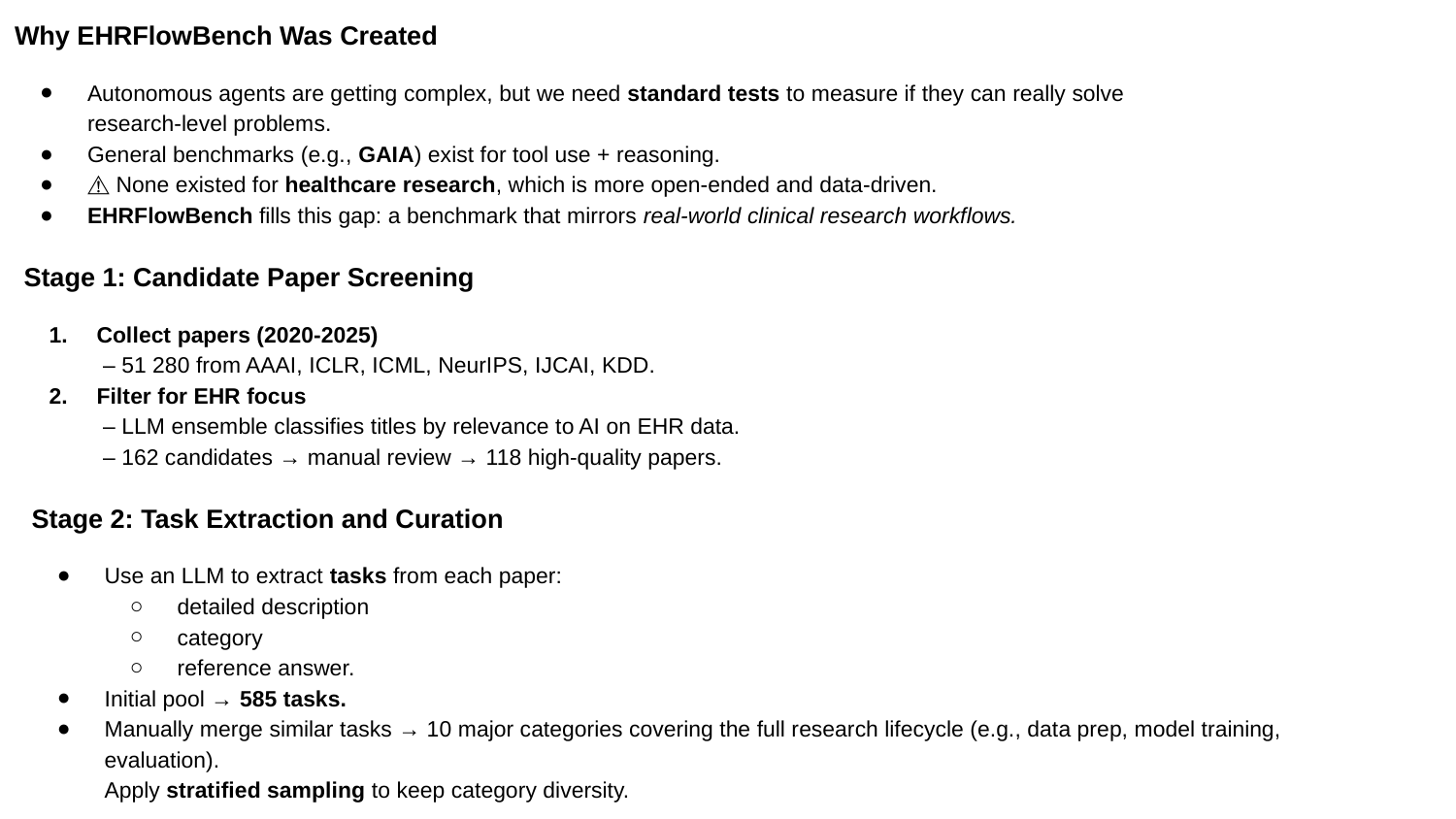

Why EHRFlowBench Was Created
Autonomous agents are getting complex, but we need standard tests to measure if they can really solve research-level problems.
General benchmarks (e.g., GAIA) exist for tool use + reasoning.
⚠ None existed for healthcare research, which is more open-ended and data-driven.
EHRFlowBench fills this gap: a benchmark that mirrors real-world clinical research workflows.
Stage 1: Candidate Paper Screening
Collect papers (2020-2025)
 – 51 280 from AAAI, ICLR, ICML, NeurIPS, IJCAI, KDD.
Filter for EHR focus
 – LLM ensemble classifies titles by relevance to AI on EHR data.
 – 162 candidates → manual review → 118 high-quality papers.
Stage 2: Task Extraction and Curation
Use an LLM to extract tasks from each paper:
detailed description
category
reference answer.
Initial pool → 585 tasks.
Manually merge similar tasks → 10 major categories covering the full research lifecycle (e.g., data prep, model training, evaluation).
Apply stratified sampling to keep category diversity.